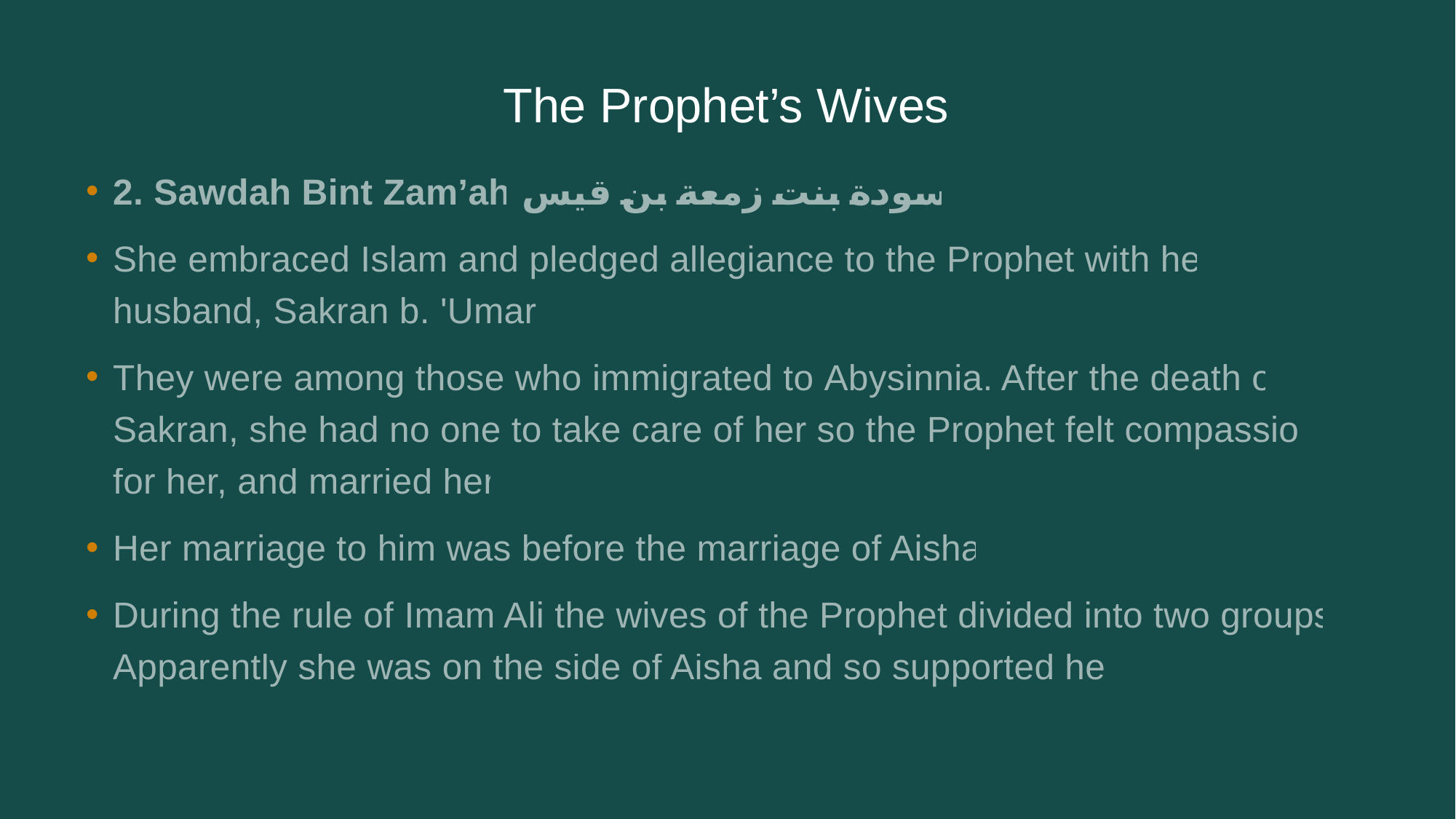

# The Prophet’s Wives
2. Sawdah Bint Zam’ah سودة بنت زمعة بن قیس
She embraced Islam and pledged allegiance to the Prophet with her husband, Sakran b. 'Umar .
They were among those who immigrated to Abysinnia. After the death of Sakran, she had no one to take care of her so the Prophet felt compassion for her, and married her
Her marriage to him was before the marriage of Aisha.
During the rule of Imam Ali the wives of the Prophet divided into two groups. Apparently she was on the side of Aisha and so supported her.